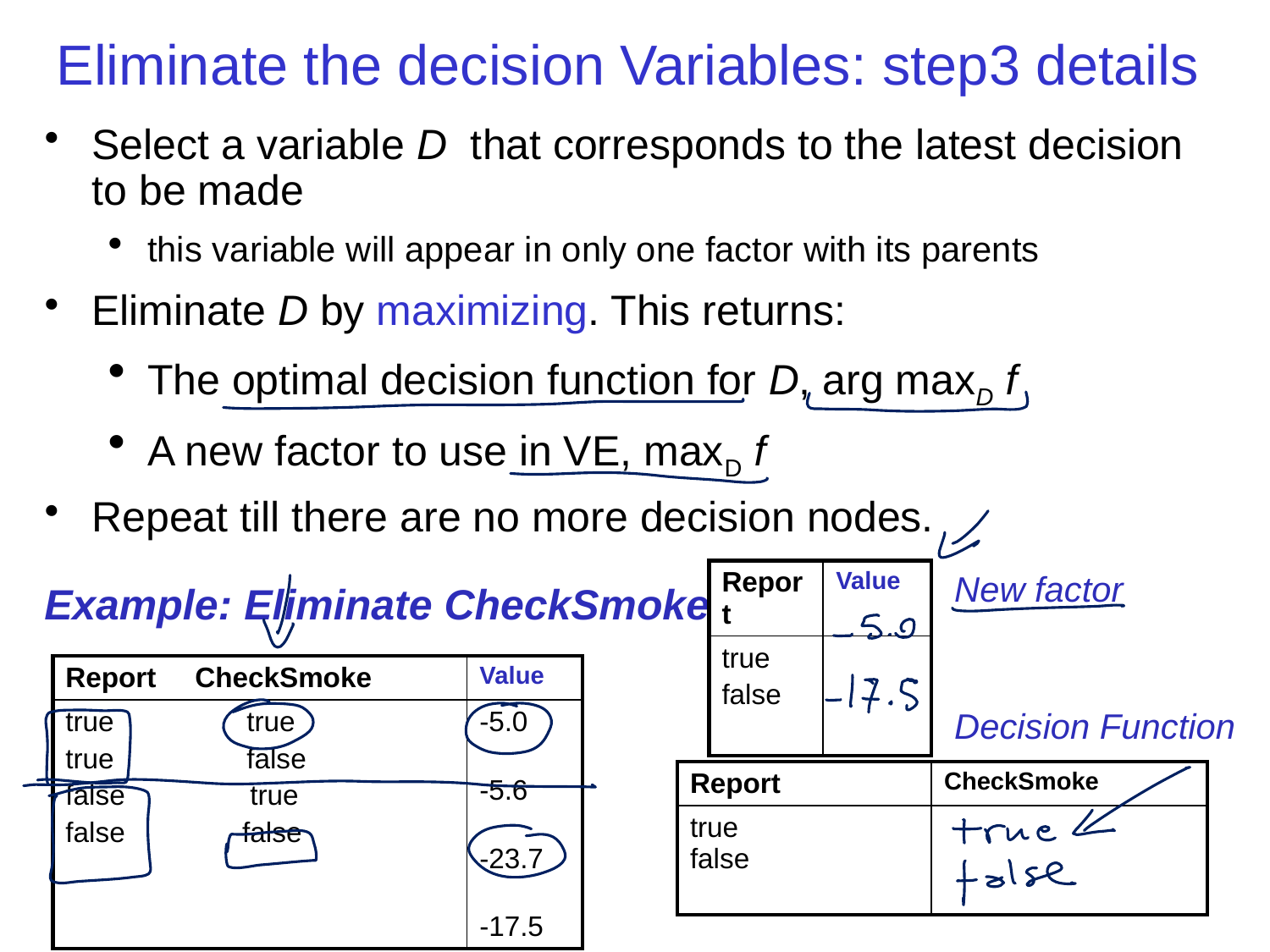

# Eliminate the decision Variables: step3 details
Select a variable D  that corresponds to the latest decision to be made
this variable will appear in only one factor with its parents
Eliminate D by maximizing. This returns:
The optimal decision function for D, arg maxD f
A new factor to use in VE, maxD f
Repeat till there are no more decision nodes.

| Report | Value |
| --- | --- |
| true false |  |
New factor
Example: Eliminate CheckSmoke
| Report CheckSmoke | Value |
| --- | --- |
| true true true false false true false false | -5.0 -5.6 -23.7 -17.5 |
Decision Function
| Report | CheckSmoke |
| --- | --- |
| true false |  |